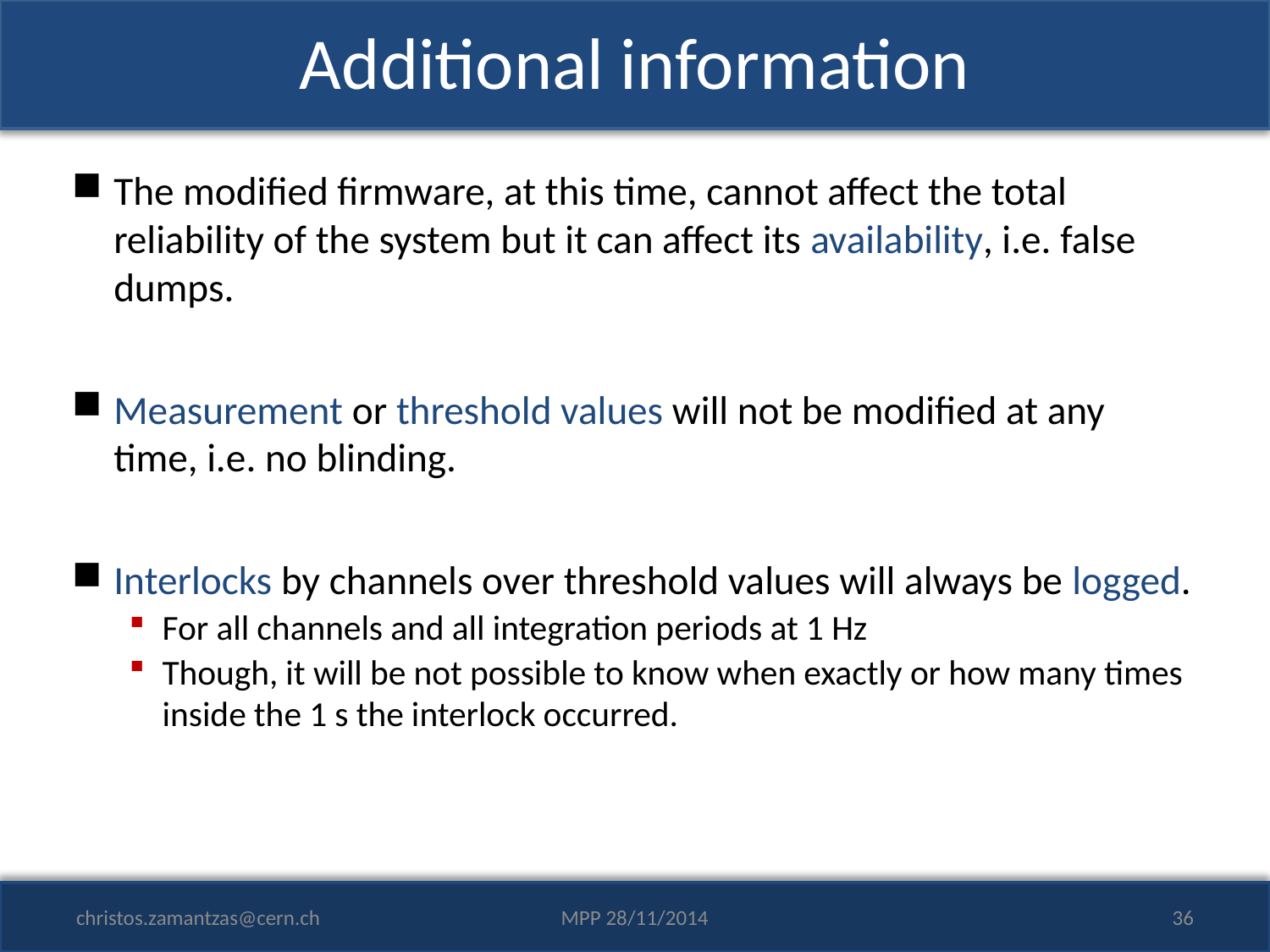

# Additional information
The modified firmware, at this time, cannot affect the total reliability of the system but it can affect its availability, i.e. false dumps.

Measurement or threshold values will not be modified at any time, i.e. no blinding.

Interlocks by channels over threshold values will always be logged.
For all channels and all integration periods at 1 Hz
Though, it will be not possible to know when exactly or how many times inside the 1 s the interlock occurred.
christos.zamantzas@cern.ch
MPP 28/11/2014
36